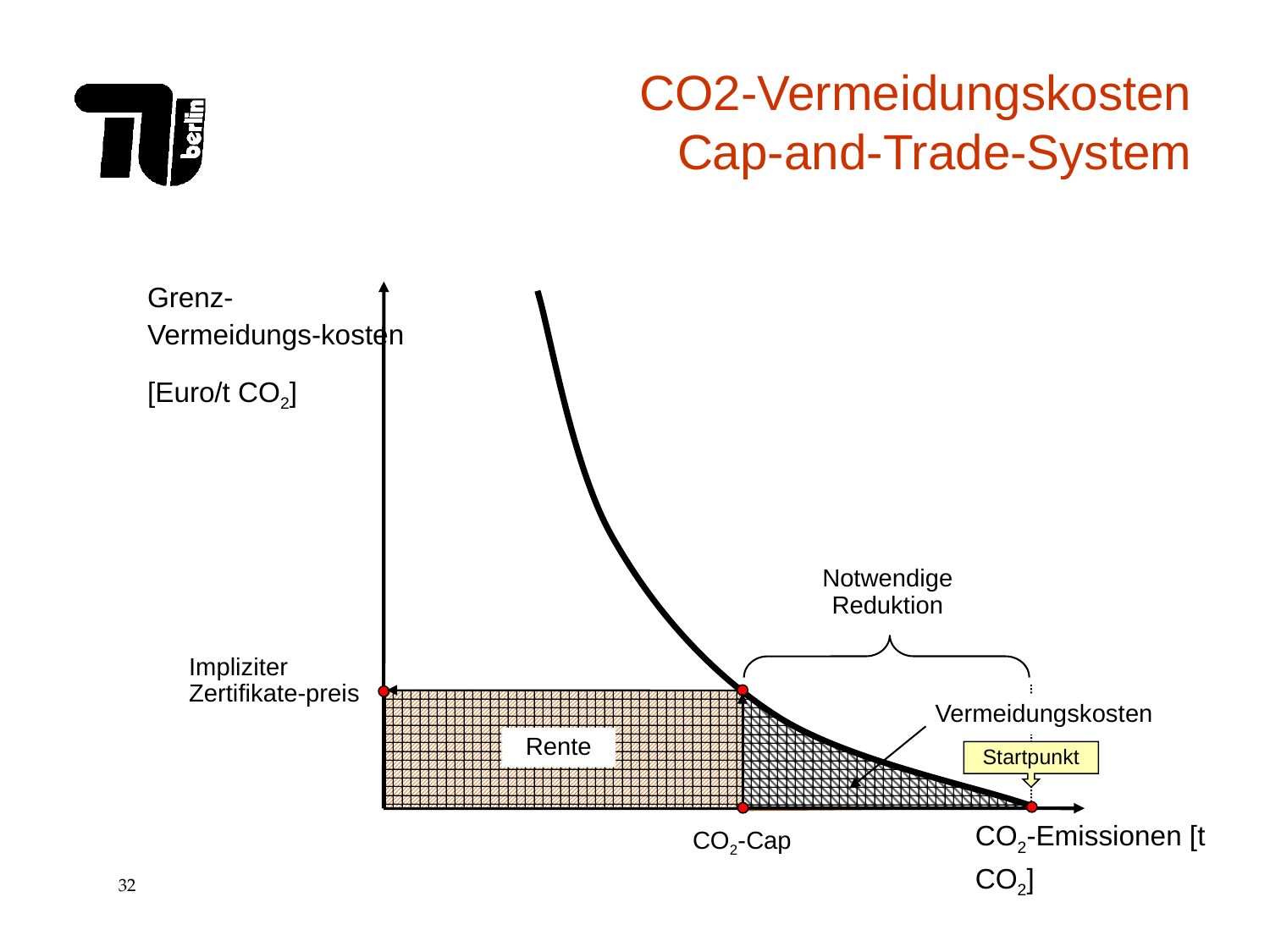

# CO2-Vermeidungskosten Cap-and-Trade-System
Grenz-Vermeidungs-kosten
[Euro/t CO2]

Notwendige Reduktion
Impliziter Zertifikate-preis

Vermeidungskosten

Rente
Startpunkt

CO2-Emissionen [t CO2]

CO2-Cap